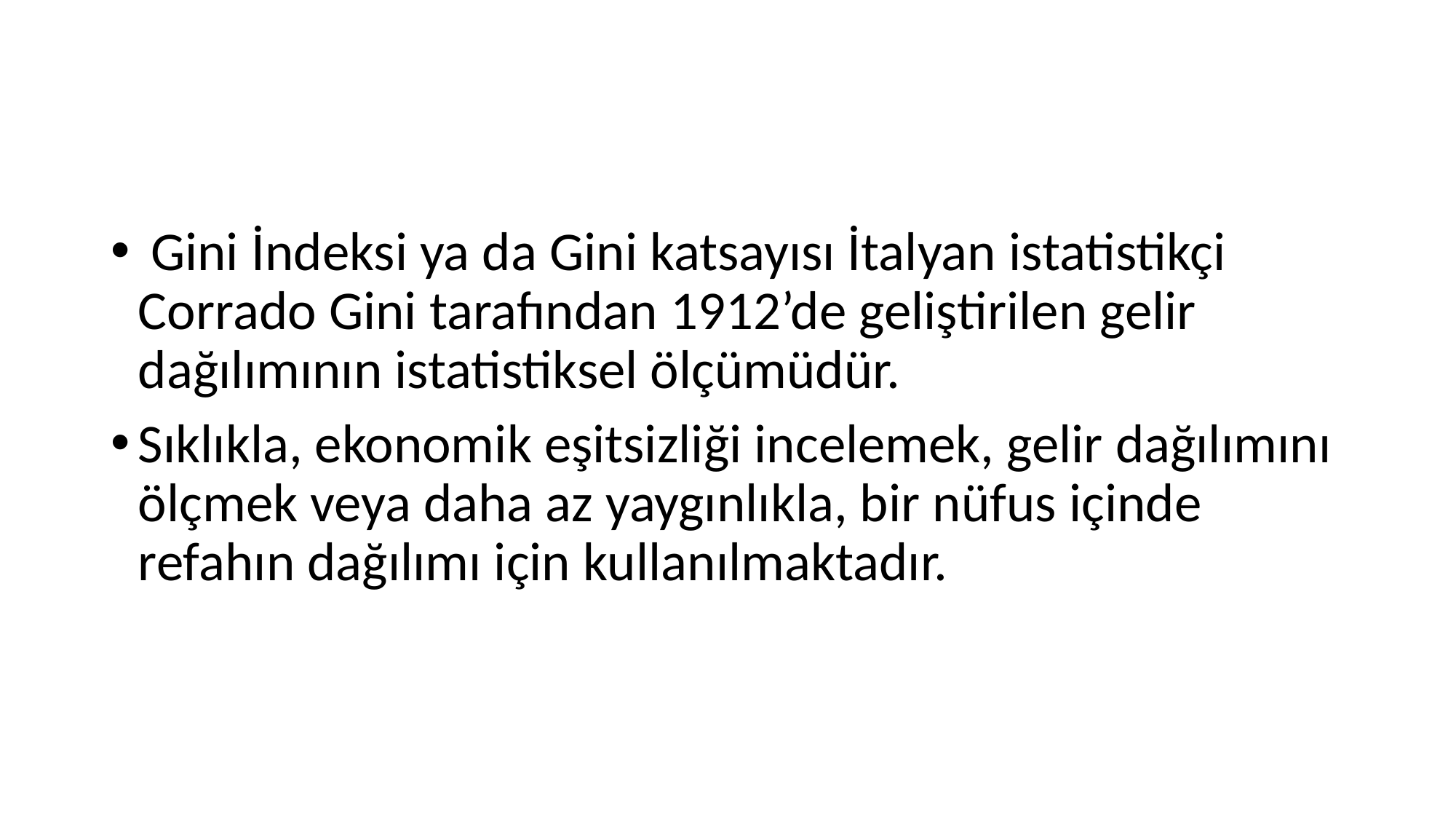

#
 Gini İndeksi ya da Gini katsayısı İtalyan istatistikçi Corrado Gini tarafından 1912’de geliştirilen gelir dağılımının istatistiksel ölçümüdür.
Sıklıkla, ekonomik eşitsizliği incelemek, gelir dağılımını ölçmek veya daha az yaygınlıkla, bir nüfus içinde refahın dağılımı için kullanılmaktadır.